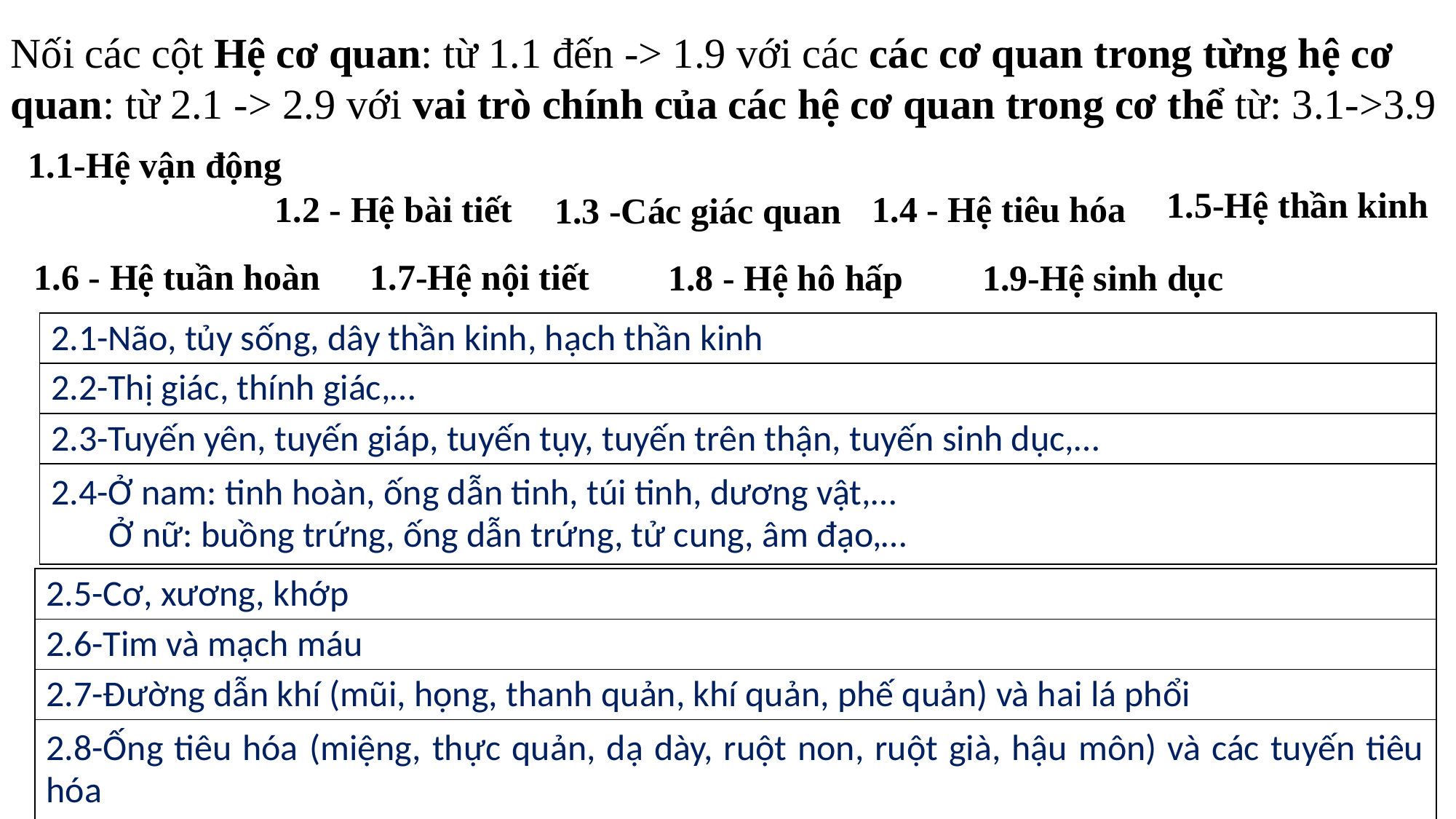

Nối các cột Hệ cơ quan: từ 1.1 đến -> 1.9 với các các cơ quan trong từng hệ cơ quan: từ 2.1 -> 2.9 với vai trò chính của các hệ cơ quan trong cơ thể từ: 3.1->3.9
1.1-Hệ vận động
1.5-Hệ thần kinh
1.2 - Hệ bài tiết
1.4 - Hệ tiêu hóa
1.3 -Các giác quan
1.6 - Hệ tuần hoàn
1.7-Hệ nội tiết
1.8 - Hệ hô hấp
1.9-Hệ sinh dục
| 2.1-Não, tủy sống, dây thần kinh, hạch thần kinh |
| --- |
| 2.2-Thị giác, thính giác,… |
| 2.3-Tuyến yên, tuyến giáp, tuyến tụy, tuyến trên thận, tuyến sinh dục,… |
| 2.4-Ở nam: tinh hoàn, ống dẫn tinh, túi tinh, dương vật,… Ở nữ: buồng trứng, ống dẫn trứng, tử cung, âm đạo,… |
| 2.5-Cơ, xương, khớp |
| --- |
| 2.6-Tim và mạch máu |
| 2.7-Đường dẫn khí (mũi, họng, thanh quản, khí quản, phế quản) và hai lá phổi |
| 2.8-Ống tiêu hóa (miệng, thực quản, dạ dày, ruột non, ruột già, hậu môn) và các tuyến tiêu hóa |
| 2.9- Phổi, thận, da |